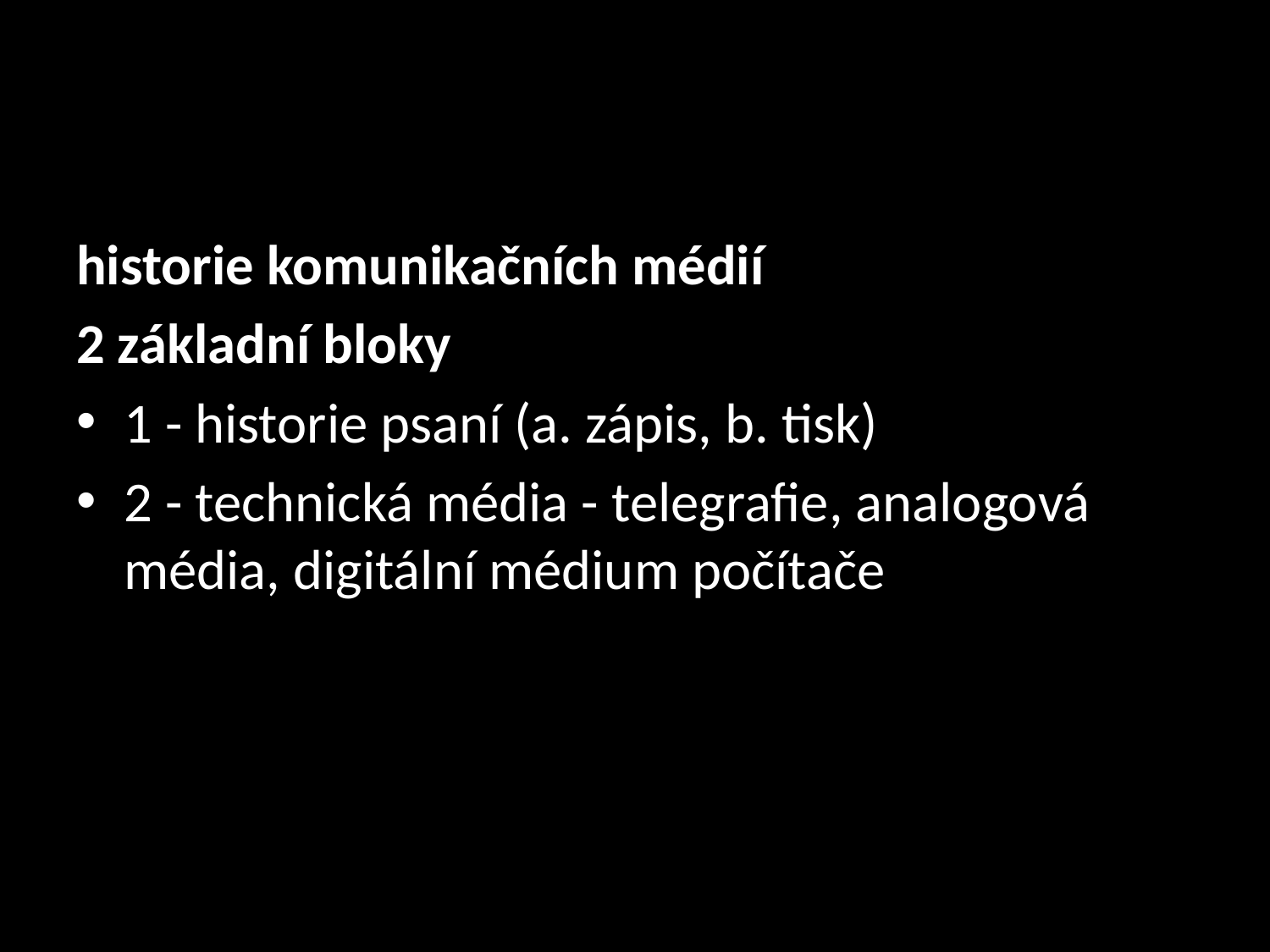

#
historie komunikačních médií
2 základní bloky
1 - historie psaní (a. zápis, b. tisk)
2 - technická média - telegrafie, analogová média, digitální médium počítače